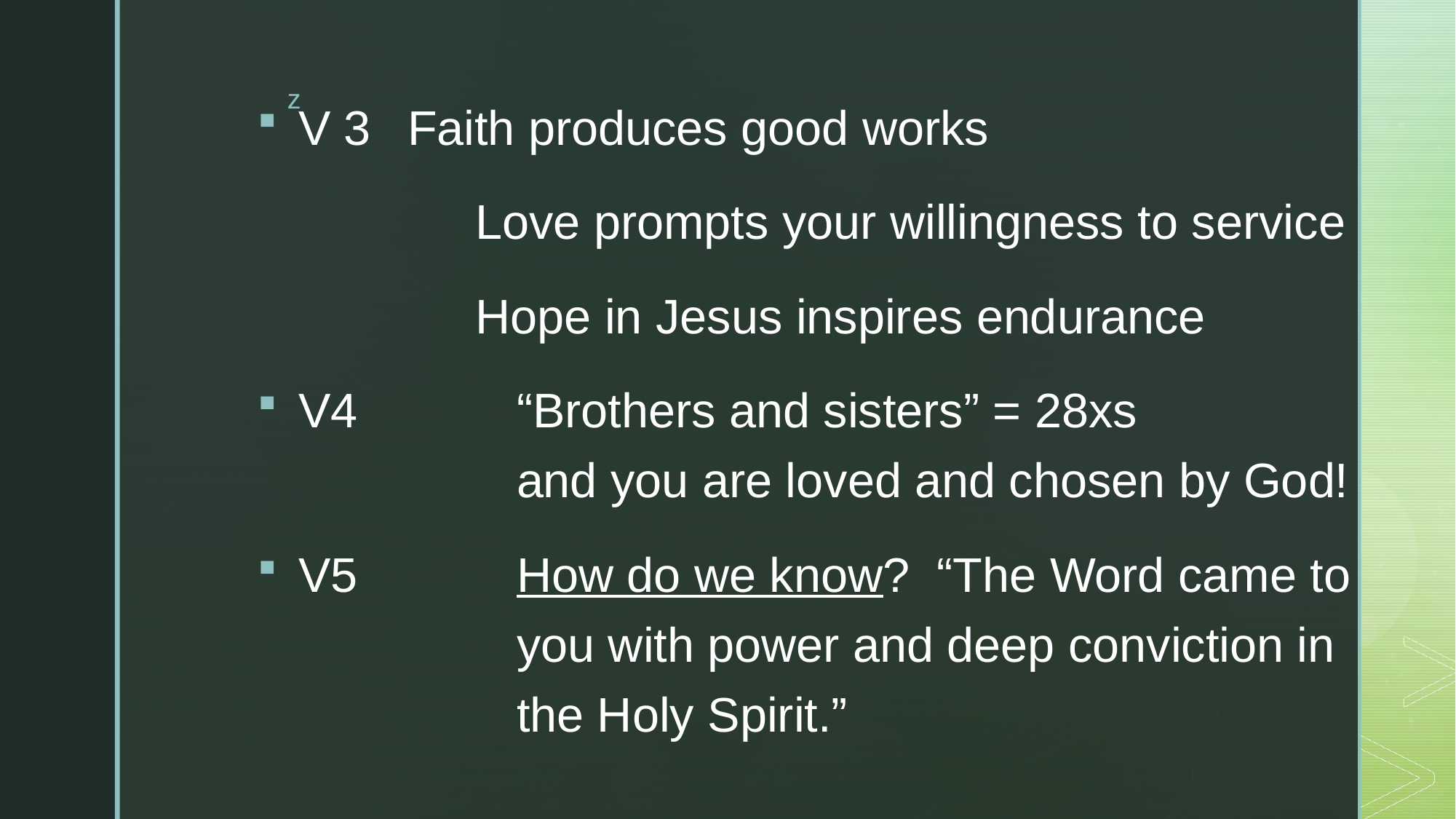

V 3 	Faith produces good works
		Love prompts your willingness to service
		Hope in Jesus inspires endurance
V4		“Brothers and sisters” = 28xs          			and you are loved and chosen by God!
V5		How do we know?  “The Word came to 		you with power and deep conviction in 		the Holy Spirit.”